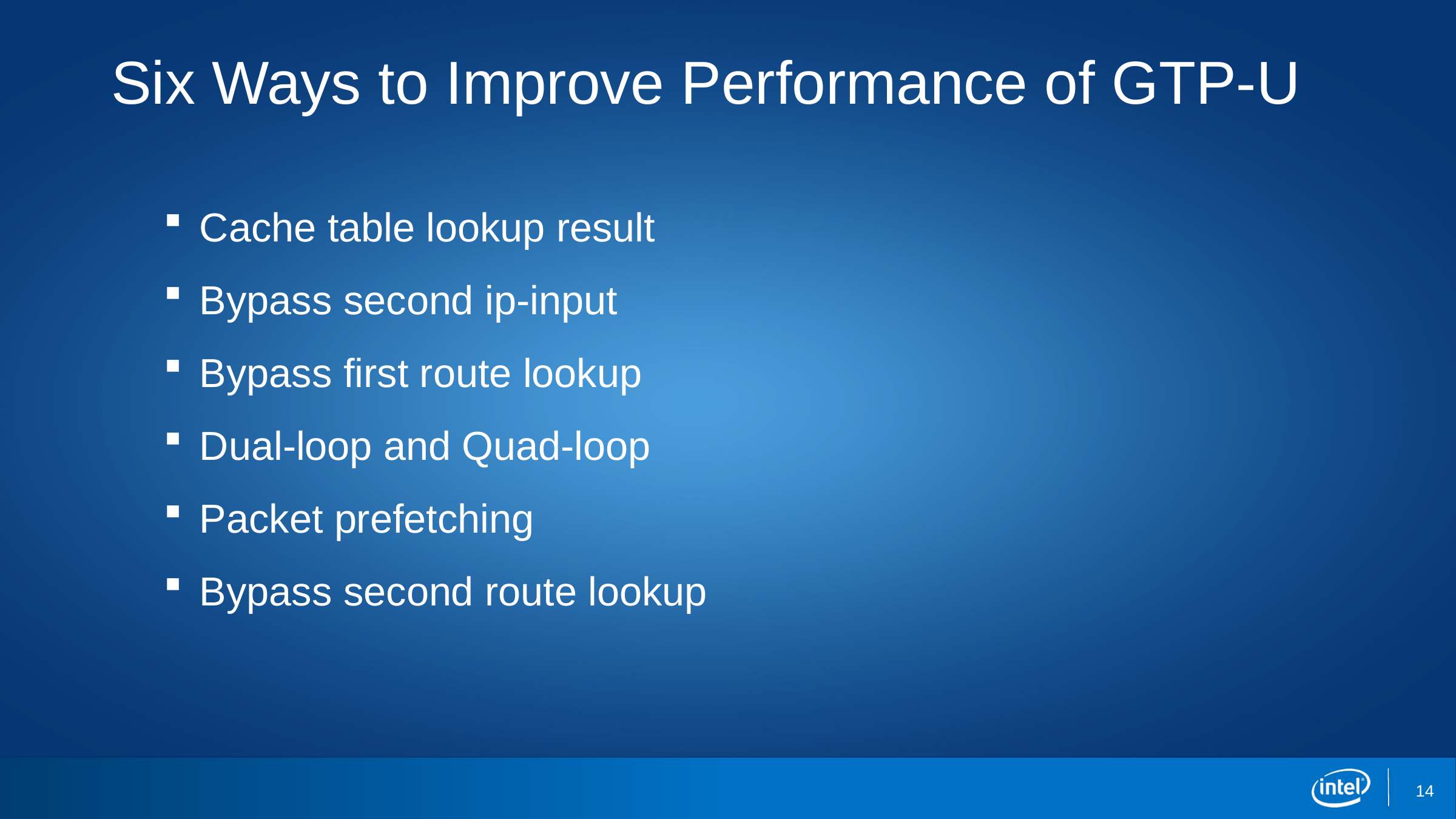

# Six Ways to Improve Performance of GTP-U
Cache table lookup result
Bypass second ip-input
Bypass first route lookup
Dual-loop and Quad-loop
Packet prefetching
Bypass second route lookup

14